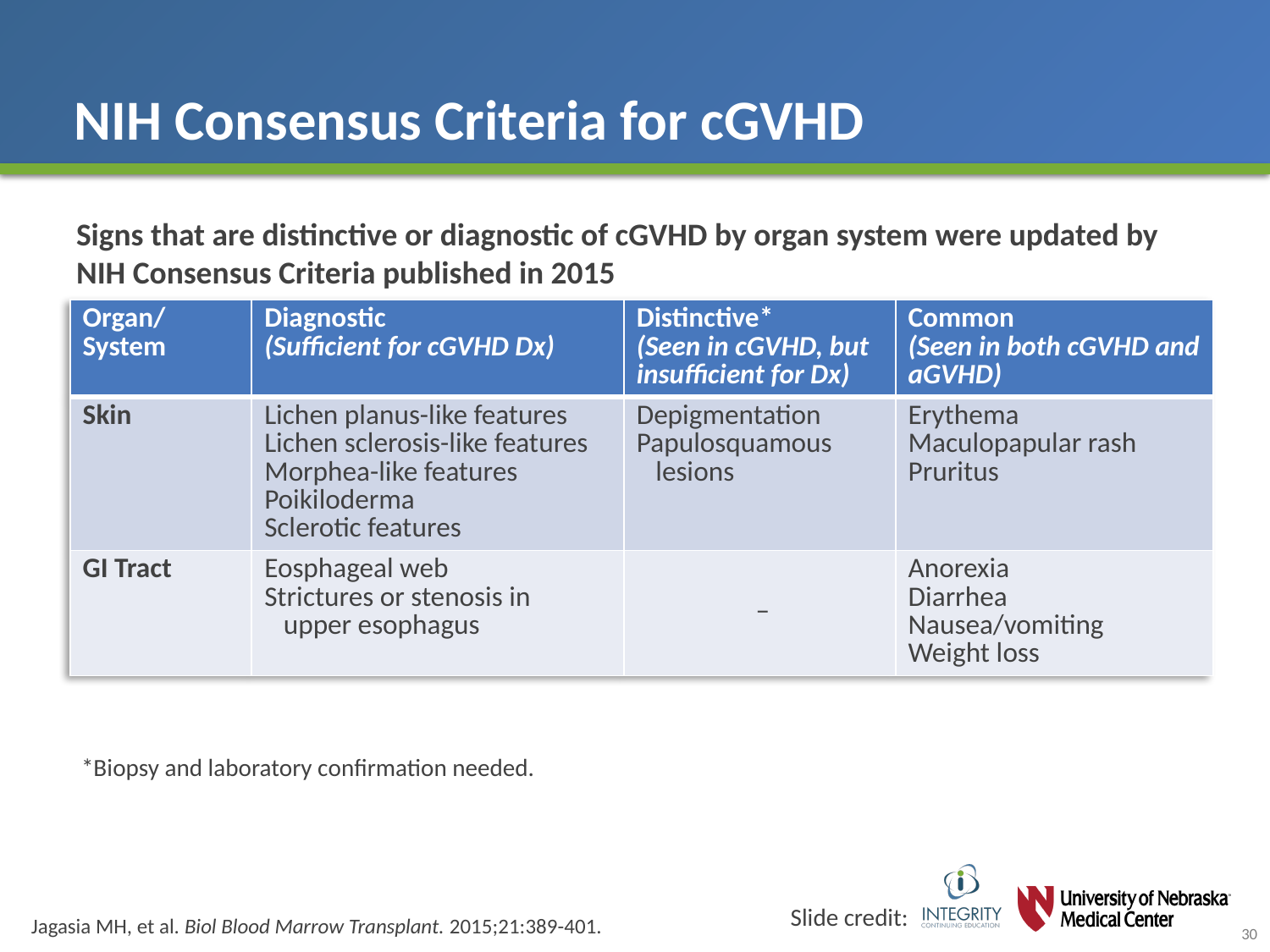

# NIH Consensus Criteria for cGVHD
Signs that are distinctive or diagnostic of cGVHD by organ system were updated by NIH Consensus Criteria published in 2015
| Organ/ System | Diagnostic (Sufficient for cGVHD Dx) | Distinctive\* (Seen in cGVHD, but insufficient for Dx) | Common (Seen in both cGVHD and aGVHD) |
| --- | --- | --- | --- |
| Skin | Lichen planus-like features Lichen sclerosis-like features Morphea-like features Poikiloderma Sclerotic features | Depigmentation Papulosquamous lesions | Erythema Maculopapular rash Pruritus |
| GI Tract | Eosphageal web Strictures or stenosis in upper esophagus | – | Anorexia Diarrhea Nausea/vomiting Weight loss |
*Biopsy and laboratory confirmation needed.
Jagasia MH, et al. Biol Blood Marrow Transplant. 2015;21:389-401.